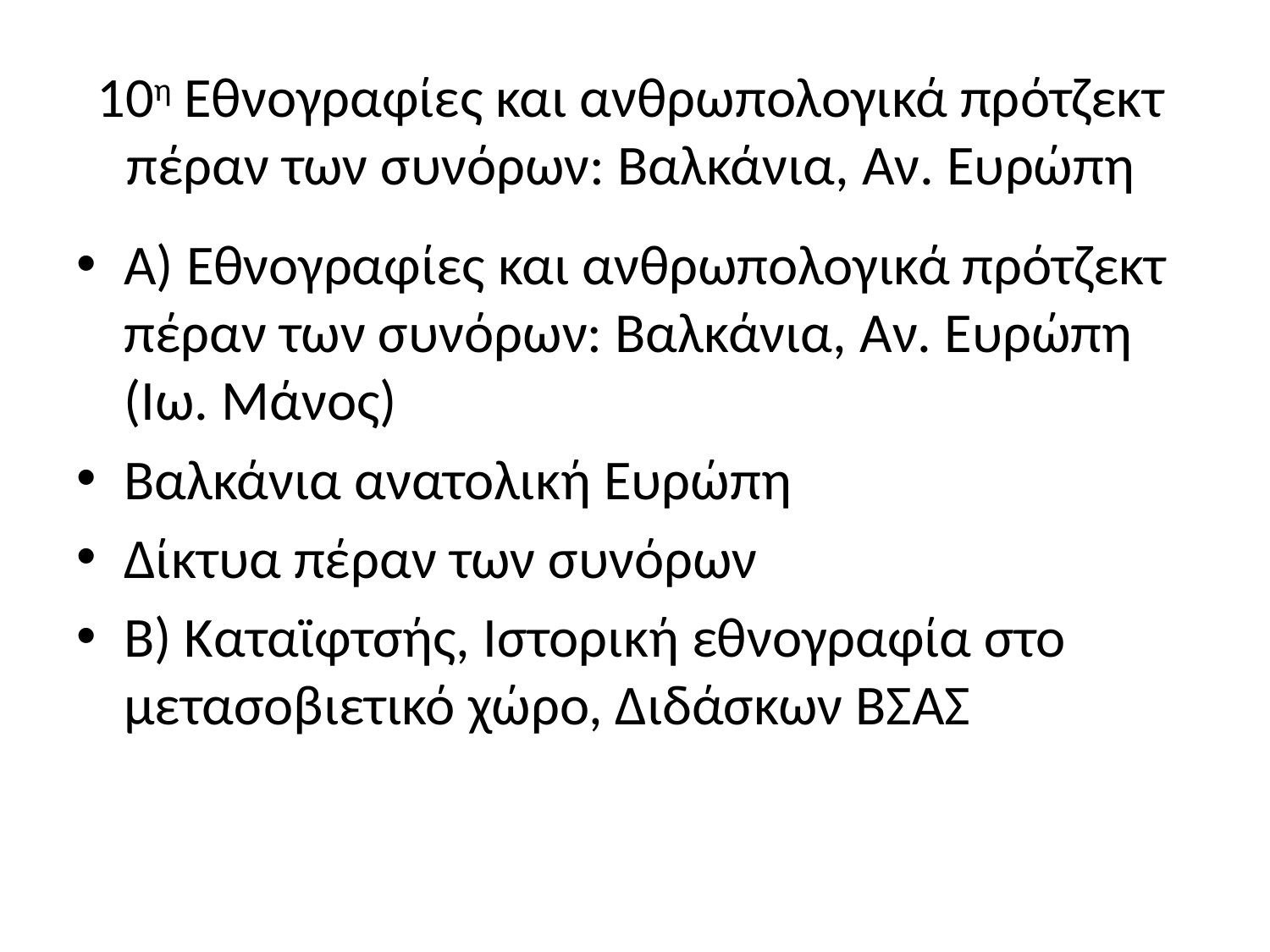

# 10η Εθνογραφίες και ανθρωπολογικά πρότζεκτ πέραν των συνόρων: Βαλκάνια, Αν. Ευρώπη
Α) Εθνογραφίες και ανθρωπολογικά πρότζεκτ πέραν των συνόρων: Βαλκάνια, Αν. Ευρώπη (Ιω. Μάνος)
Βαλκάνια ανατολική Ευρώπη
Δίκτυα πέραν των συνόρων
Β) Καταϊφτσής, Ιστορική εθνογραφία στο μετασοβιετικό χώρο, Διδάσκων ΒΣΑΣ